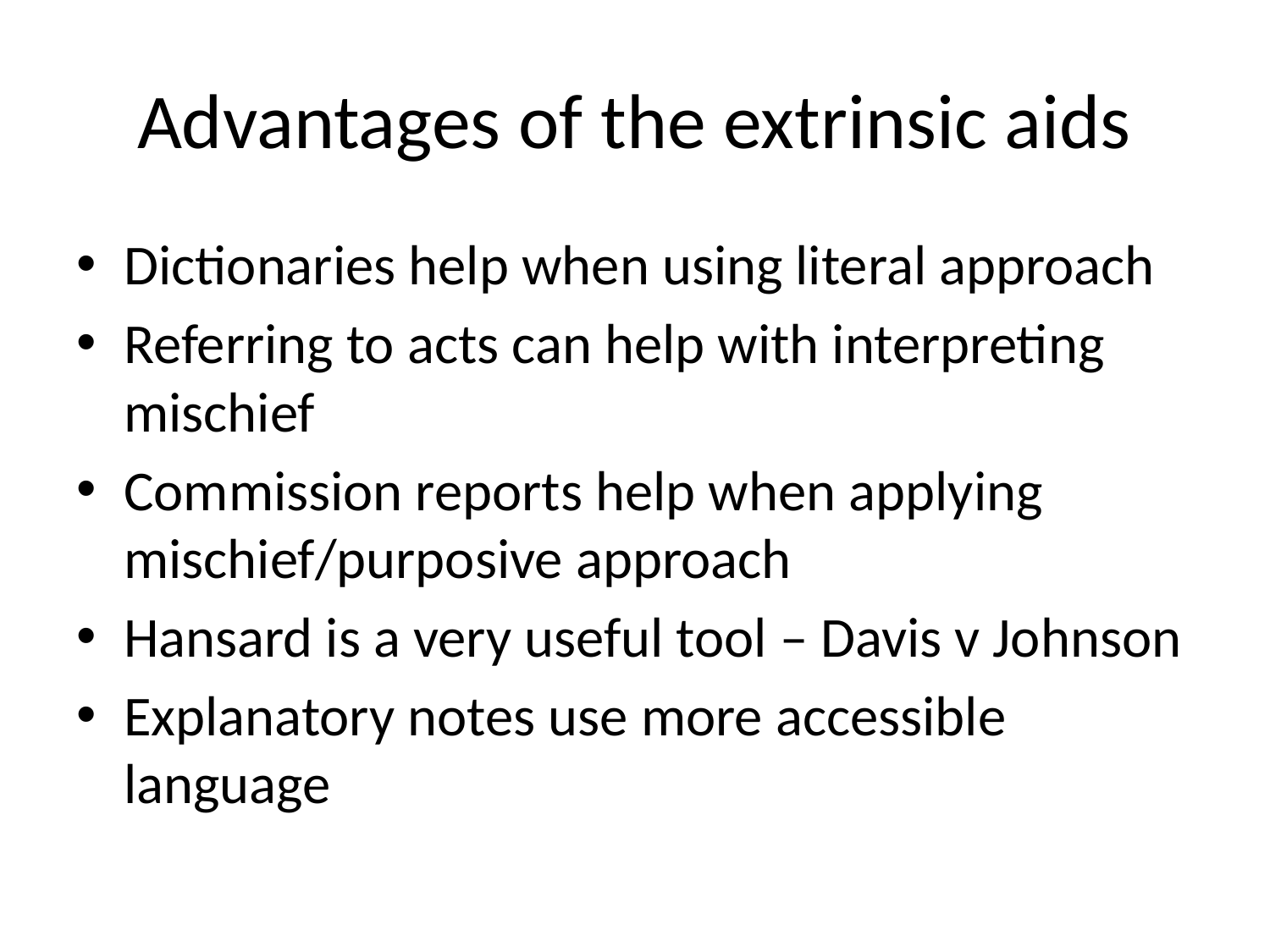

Dictionaries help when using literal approach
Referring to acts can help with interpreting mischief
Commission reports help when applying mischief/purposive approach
Hansard is a very useful tool – Davis v Johnson
Explanatory notes use more accessible language
# Advantages of the extrinsic aids